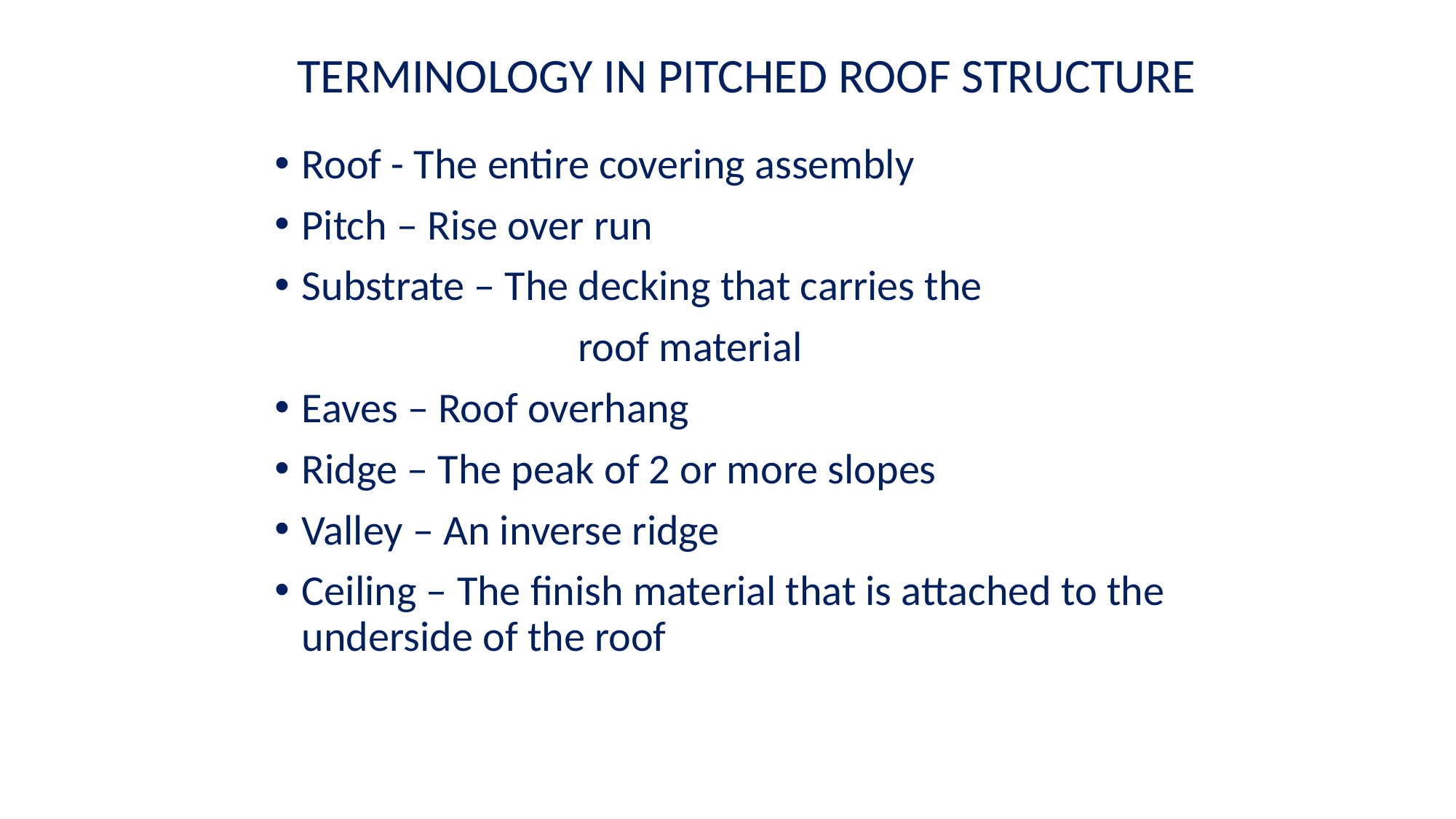

# TERMINOLOGY IN PITCHED ROOF STRUCTURE
Roof - The entire covering assembly
Pitch – Rise over run
Substrate – The decking that carries the
			      roof material
Eaves – Roof overhang
Ridge – The peak of 2 or more slopes
Valley – An inverse ridge
Ceiling – The finish material that is attached to the underside of the roof